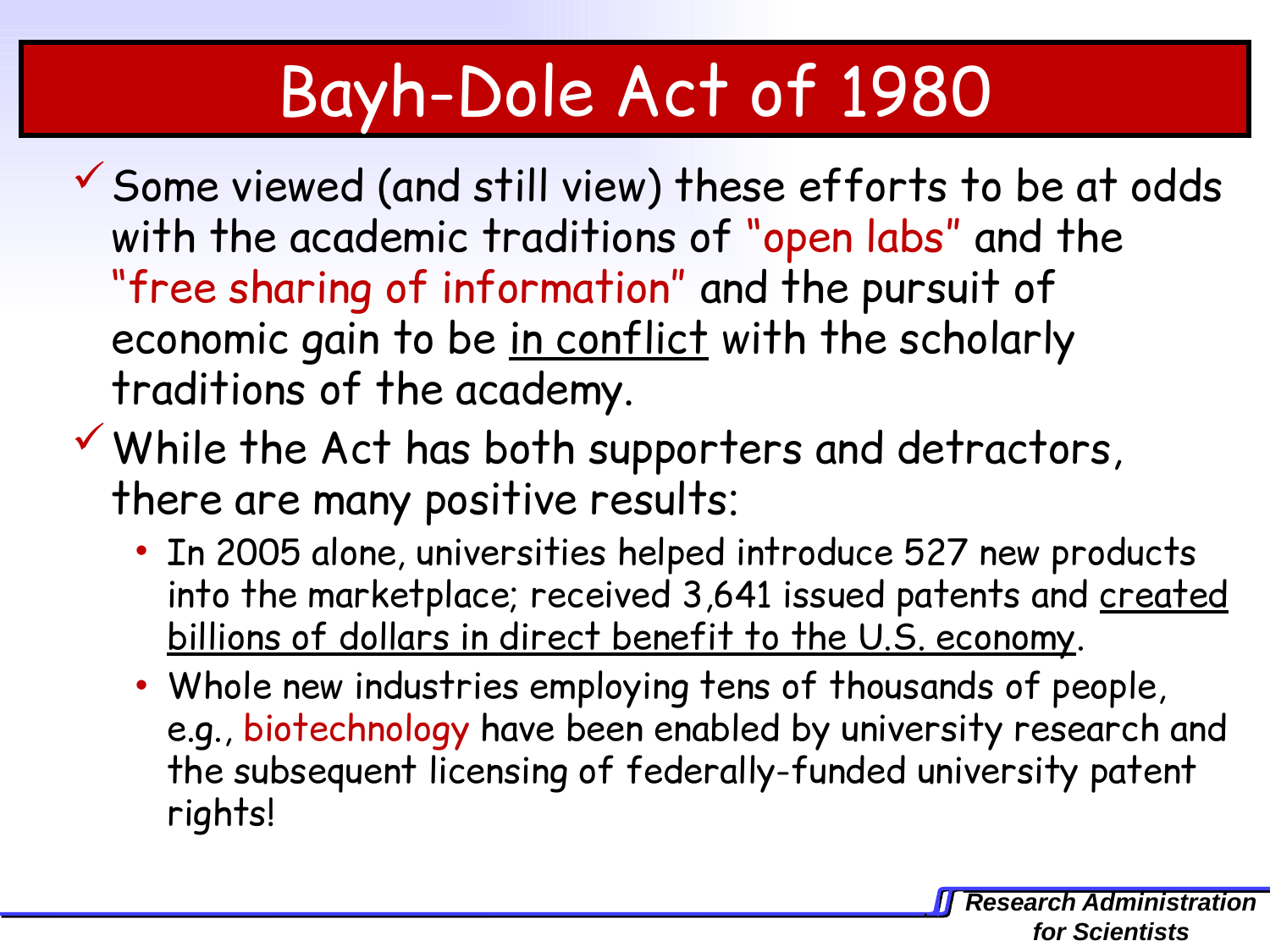

#
Bayh-Dole Act of 1980

Some viewed (and still view) these efforts to be at odds with the academic traditions of “open labs” and the “free sharing of information” and the pursuit of economic gain to be in conflict with the scholarly traditions of the academy.
While the Act has both supporters and detractors, there are many positive results:
In 2005 alone, universities helped introduce 527 new products into the marketplace; received 3,641 issued patents and created billions of dollars in direct benefit to the U.S. economy.
Whole new industries employing tens of thousands of people, e.g., biotechnology have been enabled by university research and the subsequent licensing of federally-funded university patent rights!